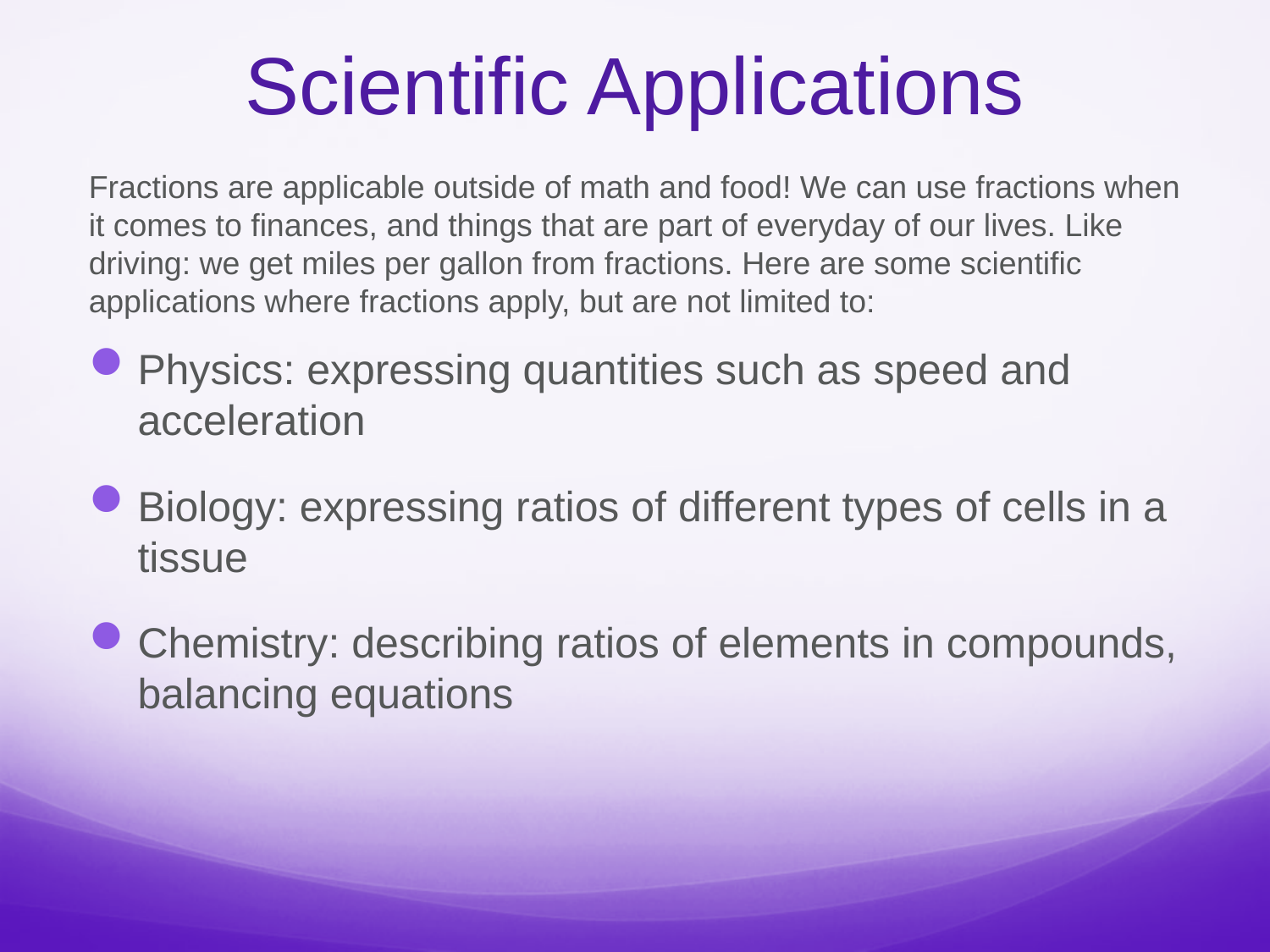

# Scientific Applications
Fractions are applicable outside of math and food! We can use fractions when it comes to finances, and things that are part of everyday of our lives. Like driving: we get miles per gallon from fractions. Here are some scientific applications where fractions apply, but are not limited to:
Physics: expressing quantities such as speed and acceleration
Biology: expressing ratios of different types of cells in a tissue
Chemistry: describing ratios of elements in compounds, balancing equations